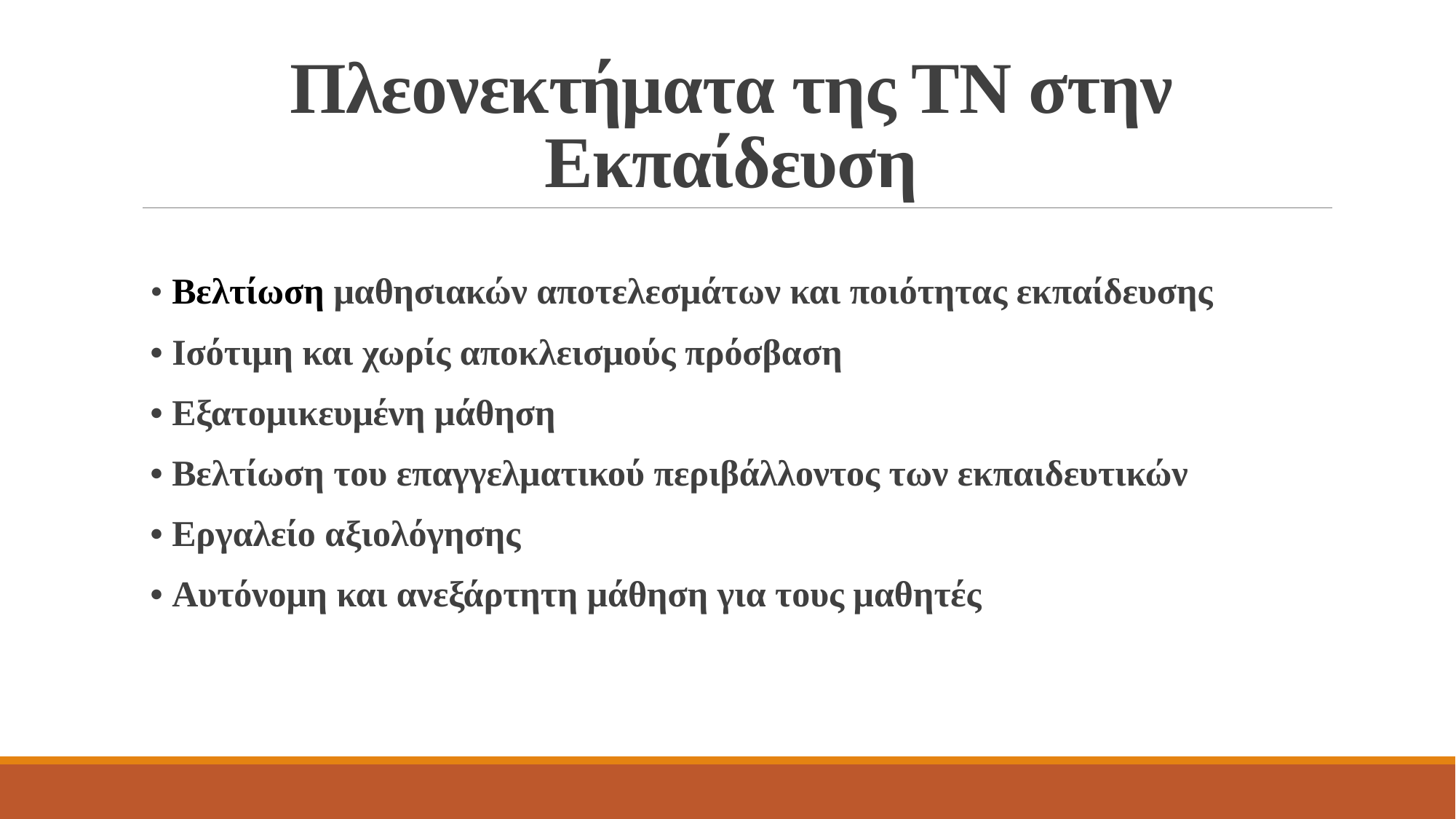

# Πλεονεκτήματα της ΤΝ στην Εκπαίδευση
• Βελτίωση μαθησιακών αποτελεσμάτων και ποιότητας εκπαίδευσης
• Ισότιμη και χωρίς αποκλεισμούς πρόσβαση
• Εξατομικευμένη μάθηση
• Βελτίωση του επαγγελματικού περιβάλλοντος των εκπαιδευτικών
• Εργαλείο αξιολόγησης
• Αυτόνομη και ανεξάρτητη μάθηση για τους μαθητές